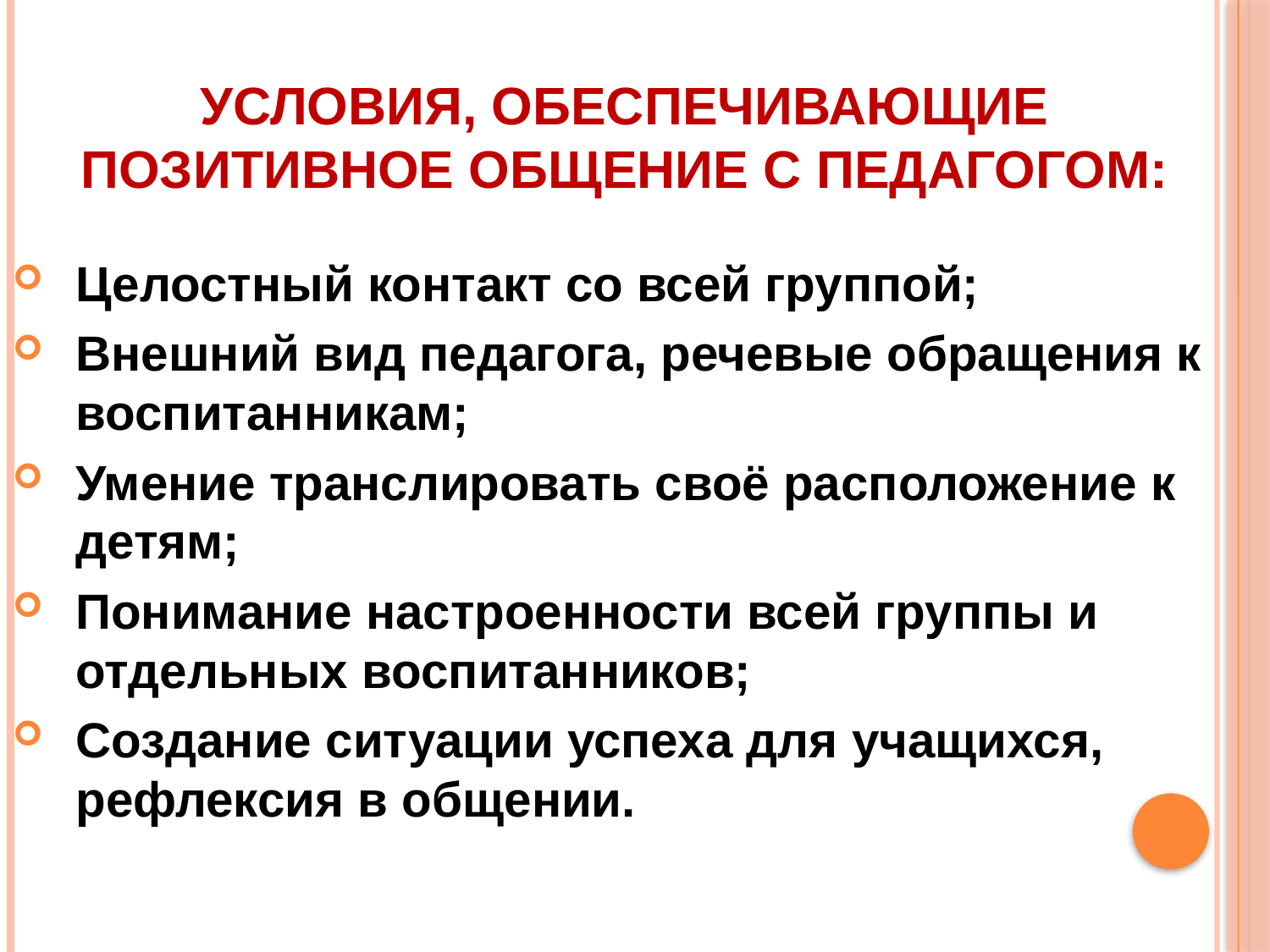

# Условия, обеспечивающие позитивное общение с педагогом:
Целостный контакт со всей группой;
Внешний вид педагога, речевые обращения к воспитанникам;
Умение транслировать своё расположение к детям;
Понимание настроенности всей группы и отдельных воспитанников;
Создание ситуации успеха для учащихся, рефлексия в общении.